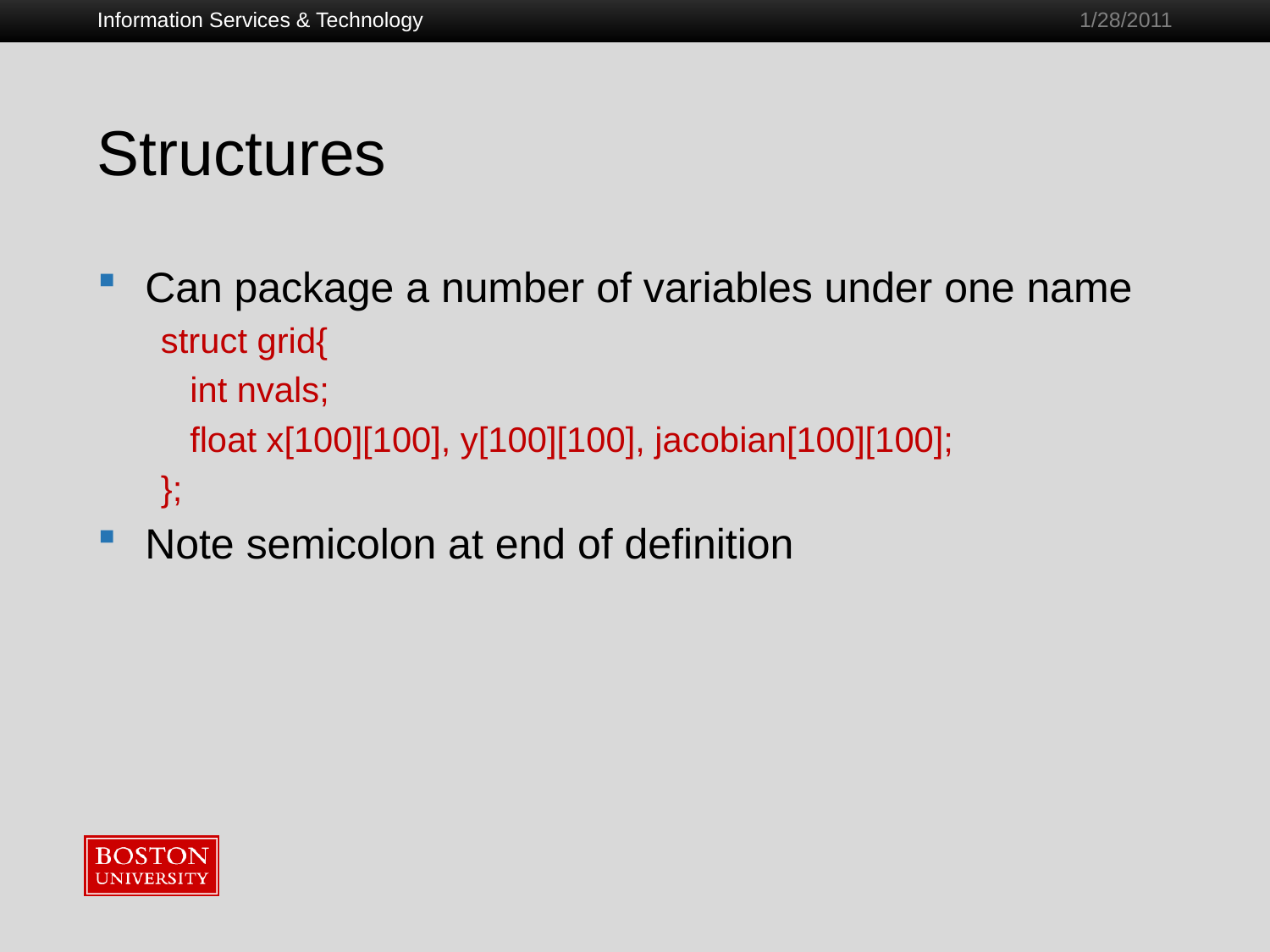

Information Services & Technology
1/28/2011
# Structures
Can package a number of variables under one name
struct grid{
   int nvals;
   float x[100][100], y[100][100], jacobian[100][100];
};
Note semicolon at end of definition
83